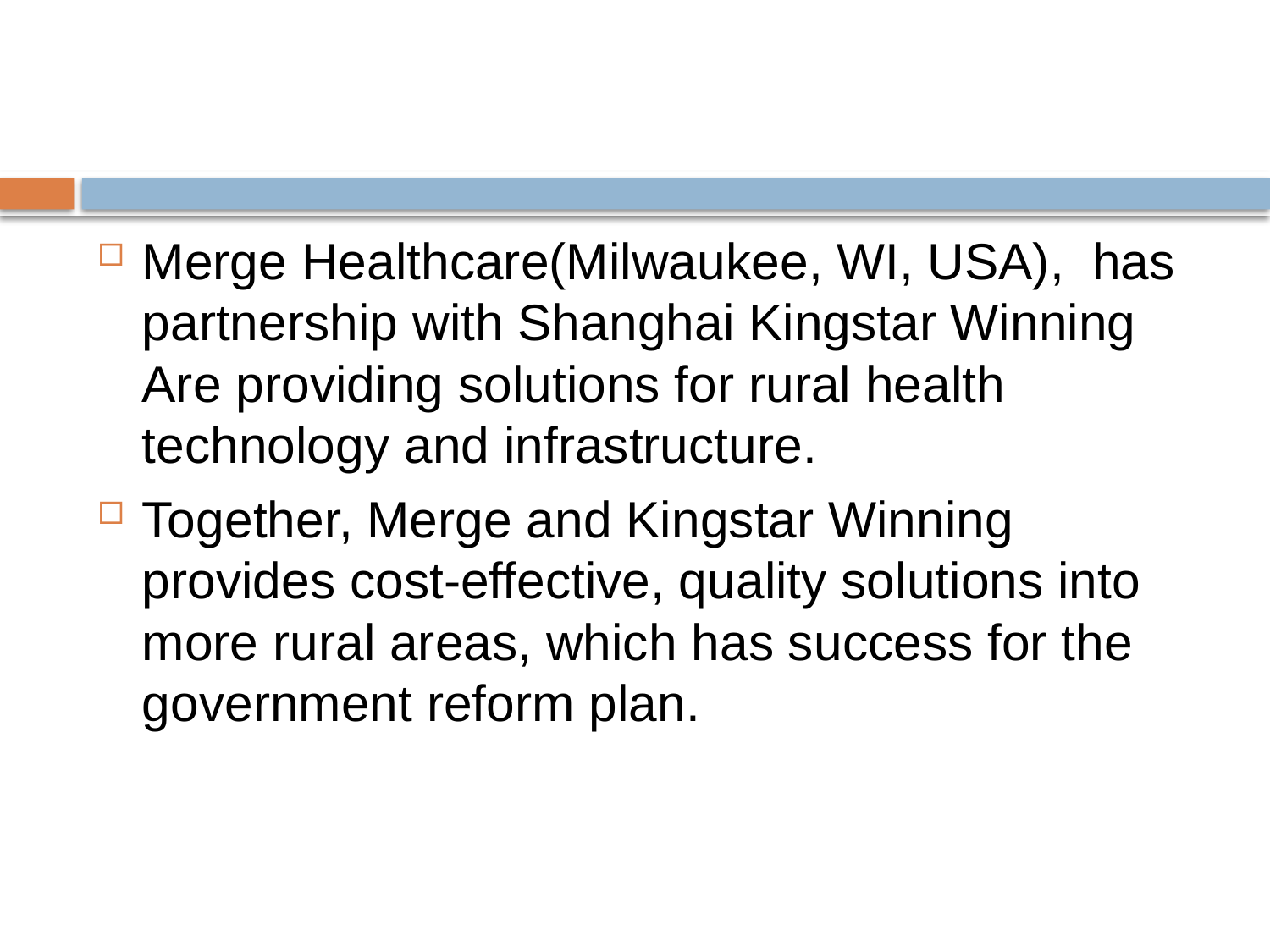

#
Merge Healthcare(Milwaukee, WI, USA),  has partnership with Shanghai Kingstar Winning Are providing solutions for rural health technology and infrastructure.
Together, Merge and Kingstar Winning provides cost-effective, quality solutions into more rural areas, which has success for the government reform plan.